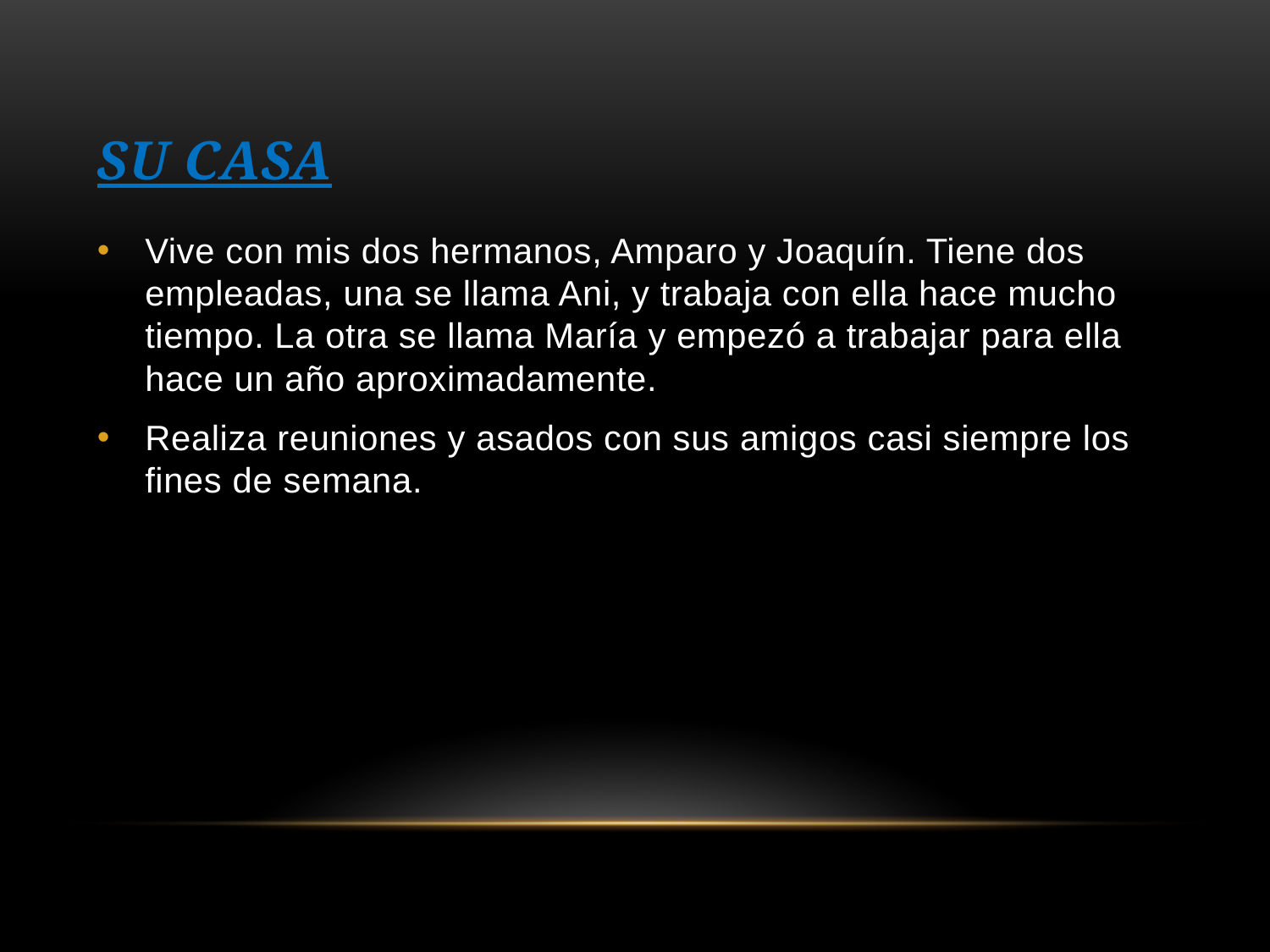

# su casa
Vive con mis dos hermanos, Amparo y Joaquín. Tiene dos empleadas, una se llama Ani, y trabaja con ella hace mucho tiempo. La otra se llama María y empezó a trabajar para ella hace un año aproximadamente.
Realiza reuniones y asados con sus amigos casi siempre los fines de semana.